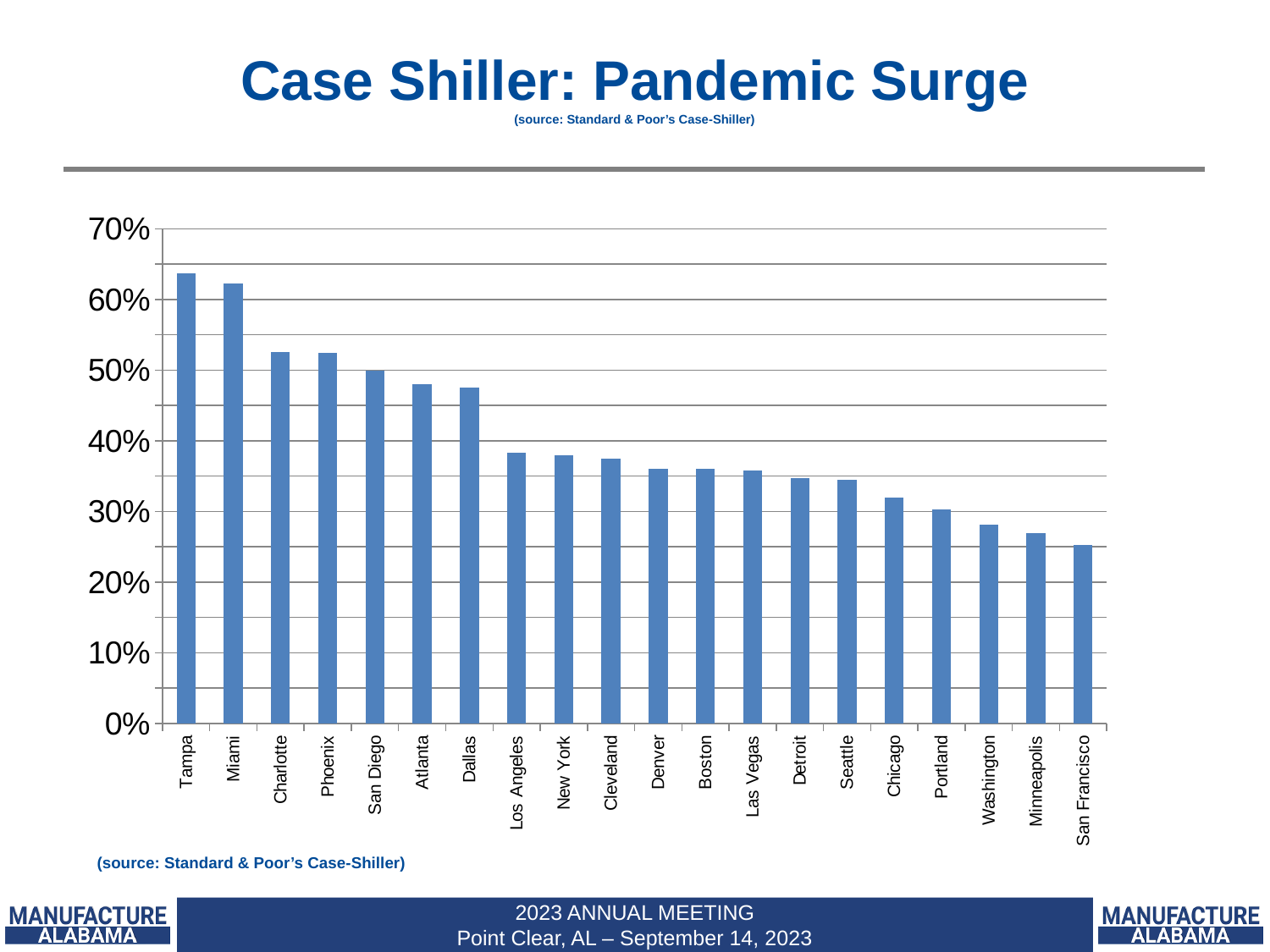

# Case Shiller: Pandemic Surge (source: Standard & Poor’s Case-Shiller)

### Chart

| Category | Column2 |
|---|---|
| Tampa | 0.6365671641791044 |
| Miami | 0.6219658256148195 |
| Charlotte | 0.5260027092290478 |
| Phoenix | 0.5241271086700667 |
| San Diego | 0.498841121495327 |
| Atlanta | 0.480162508728496 |
| Dallas | 0.4750625350962274 |
| Los Angeles | 0.38247352237786125 |
| New York | 0.3790590766823163 |
| Cleveland | 0.3752029063925175 |
| Denver | 0.36047021668567436 |
| Boston | 0.3604141077381997 |
| Las Vegas | 0.35828984343637105 |
| Detroit | 0.3468350531341444 |
| Seattle | 0.3441511720377173 |
| Chicago | 0.31908007987330445 |
| Portland | 0.30247289560238744 |
| Washington | 0.281147884373691 |
| Minneapolis | 0.2693565976008725 |
| San Francisco | 0.2527863323067898 |
(source: Standard & Poor’s Case-Shiller)